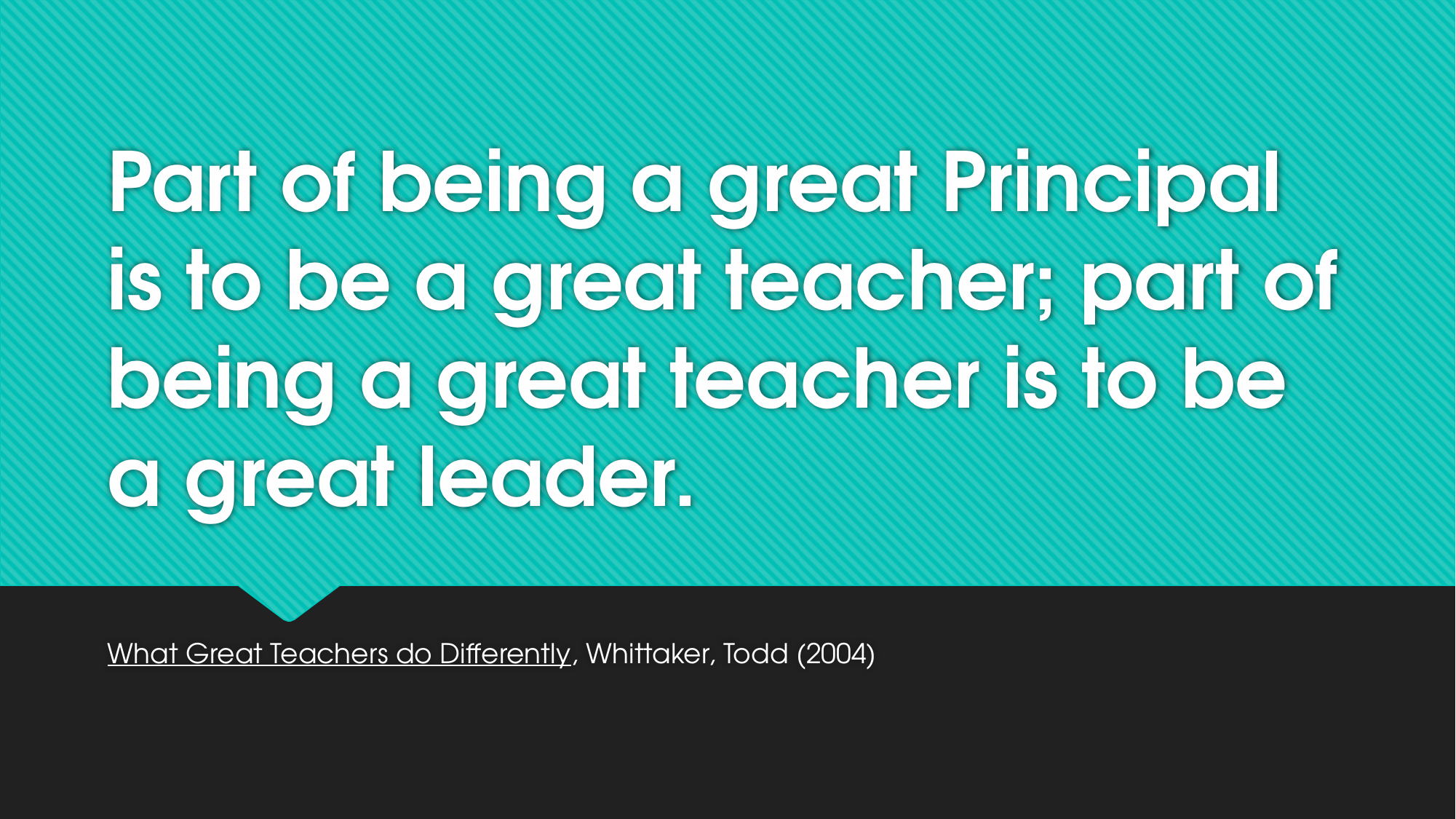

# Part of being a great Principal is to be a great teacher; part of being a great teacher is to be a great leader.
What Great Teachers do Differently, Whittaker, Todd (2004)